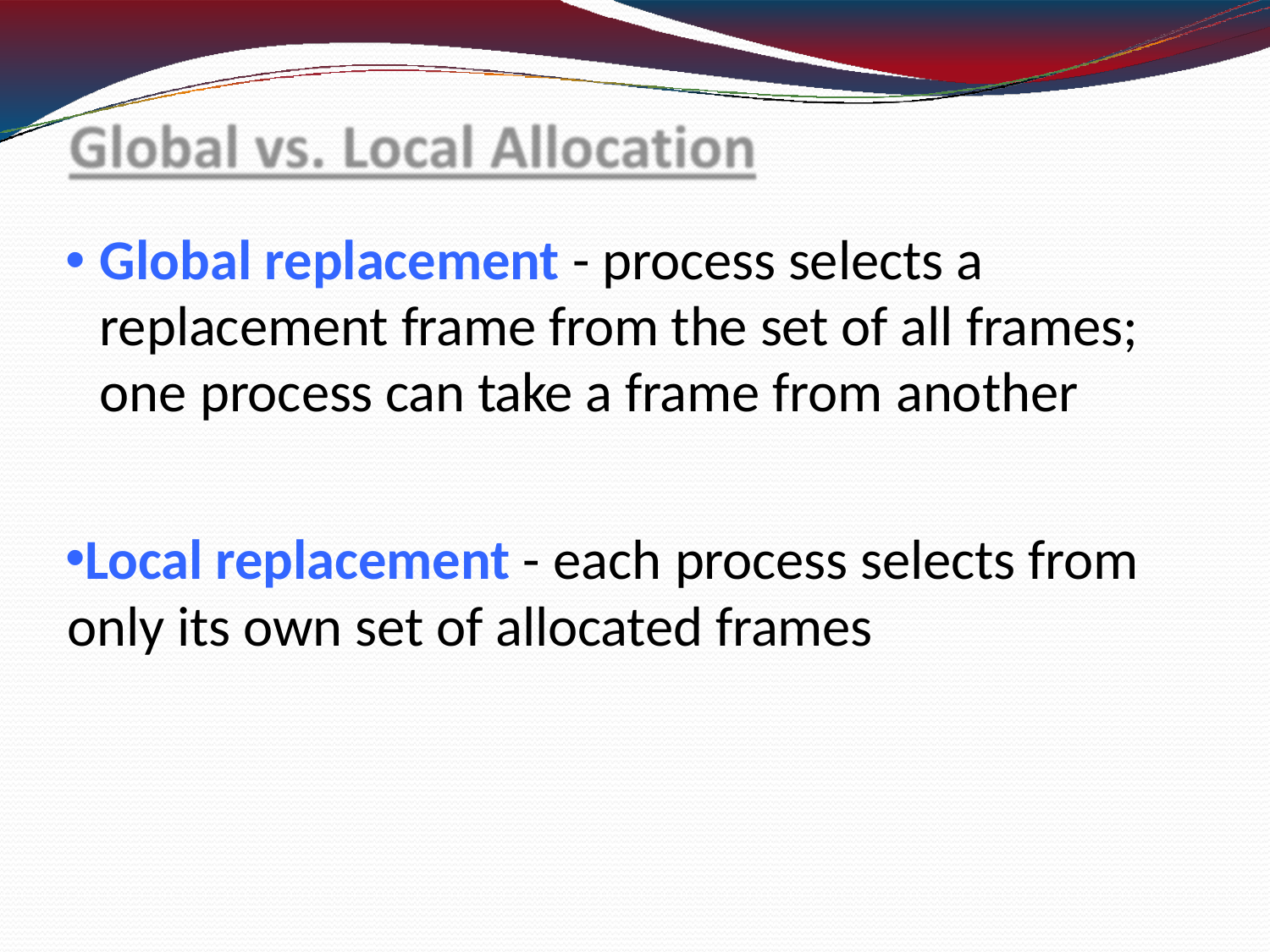

Global replacement - process selects a  replacement frame from the set of all frames;  one process can take a frame from another

Local replacement - each process selects from  only its own set of allocated frames